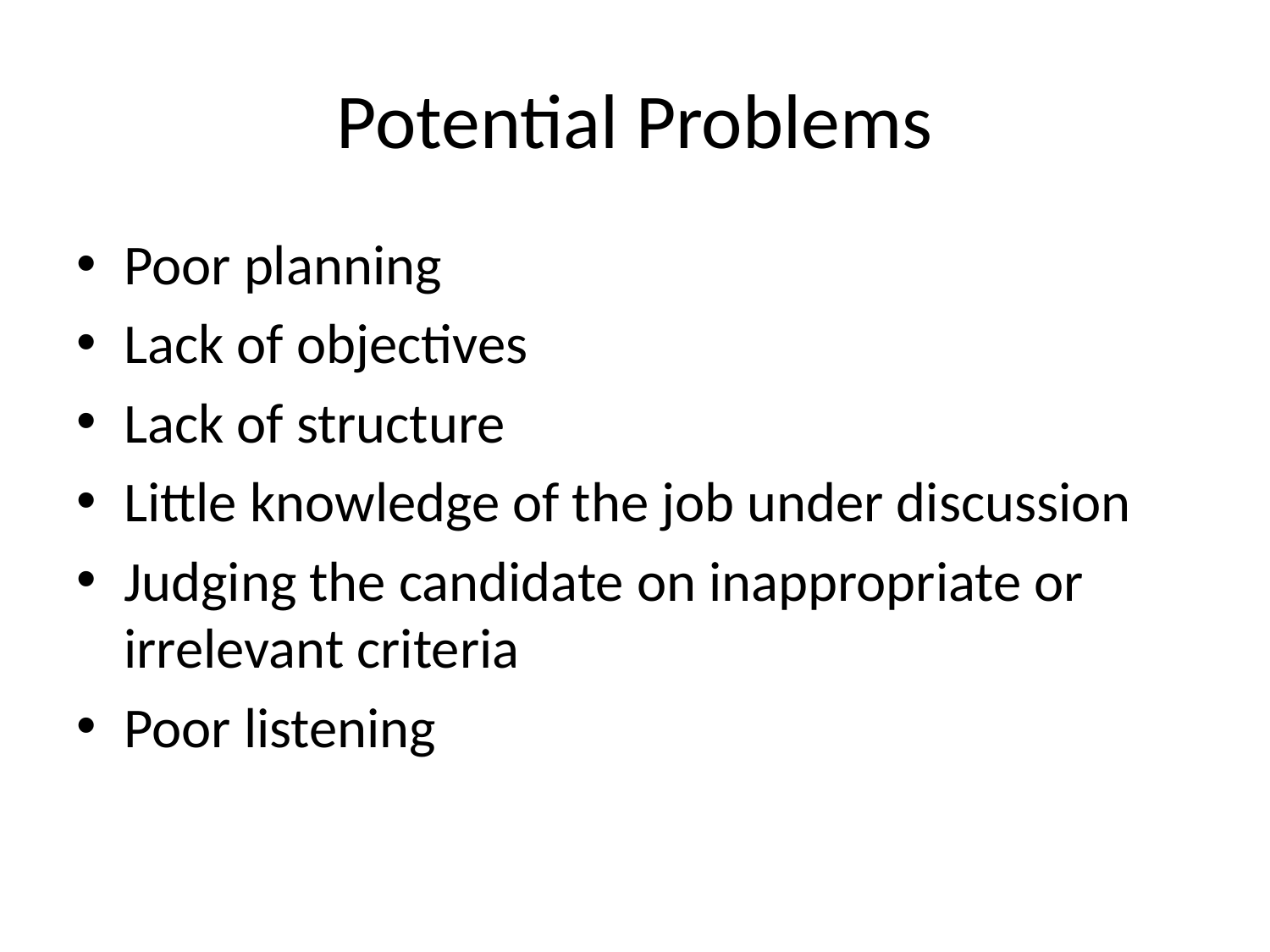

# Potential Problems
Poor planning
Lack of objectives
Lack of structure
Little knowledge of the job under discussion
Judging the candidate on inappropriate or irrelevant criteria
Poor listening